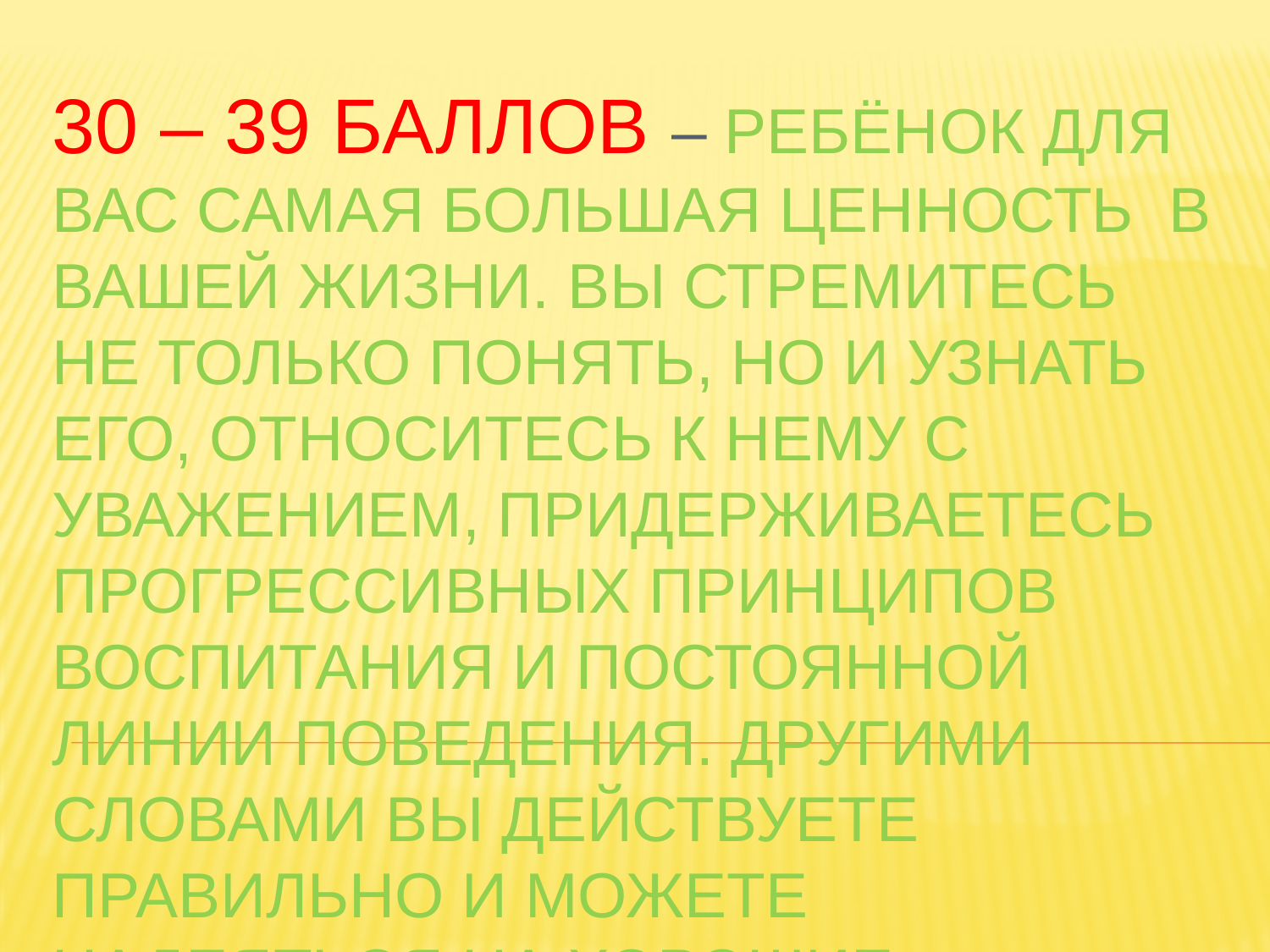

# 30 – 39 баллов – ребёнок для вас самая большая ценность  в вашей жизни. Вы стремитесь не только понять, но и узнать его, относитесь к нему с уважением, придерживаетесь прогрессивных принципов воспитания и постоянной линии поведения. Другими словами вы действуете правильно и можете надеяться на хорошие результаты.